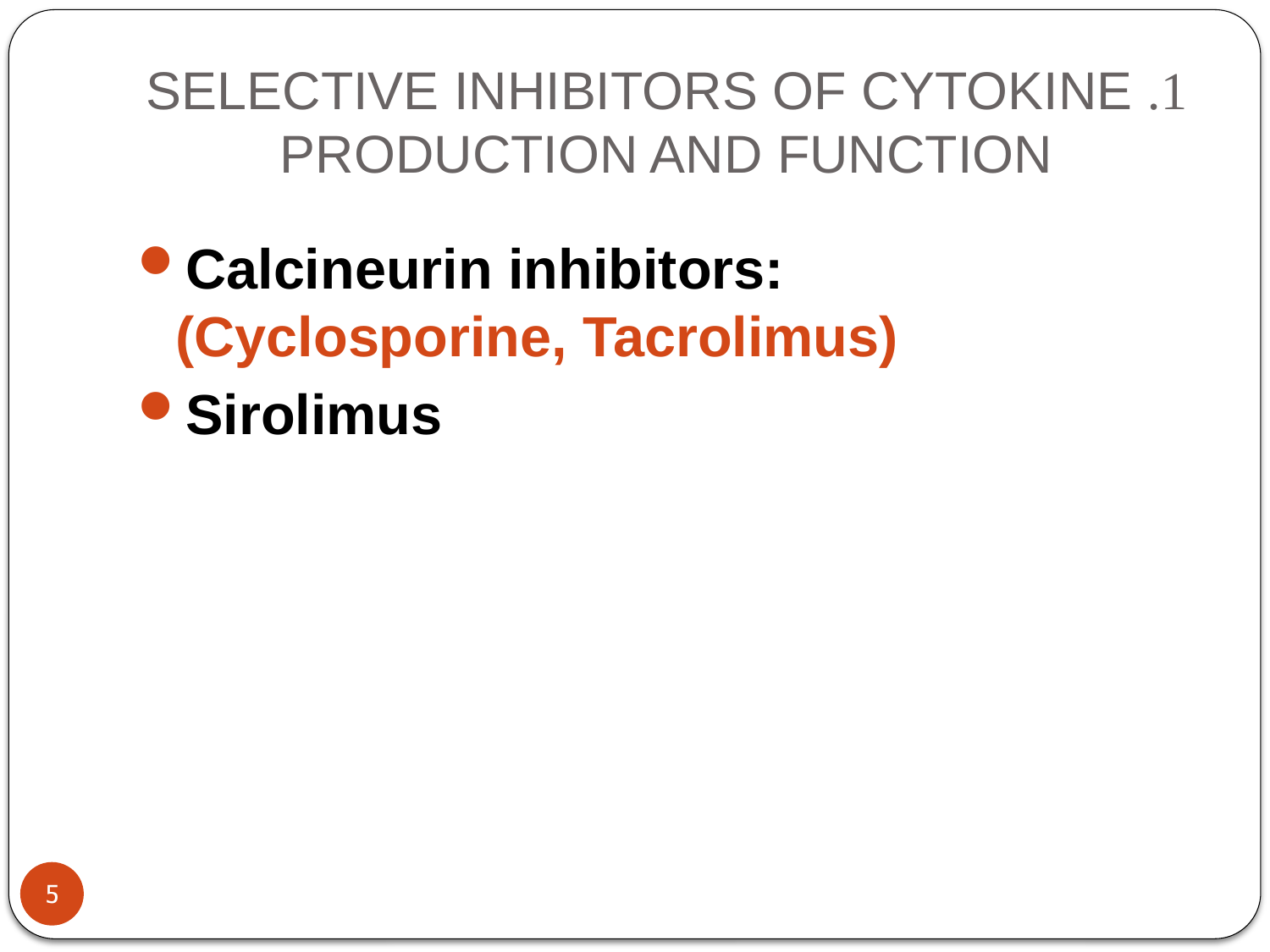

# 1. SELECTIVE INHIBITORS OF CYTOKINE PRODUCTION AND FUNCTION
Calcineurin inhibitors:          (Cyclosporine, Tacrolimus)
Sirolimus
5